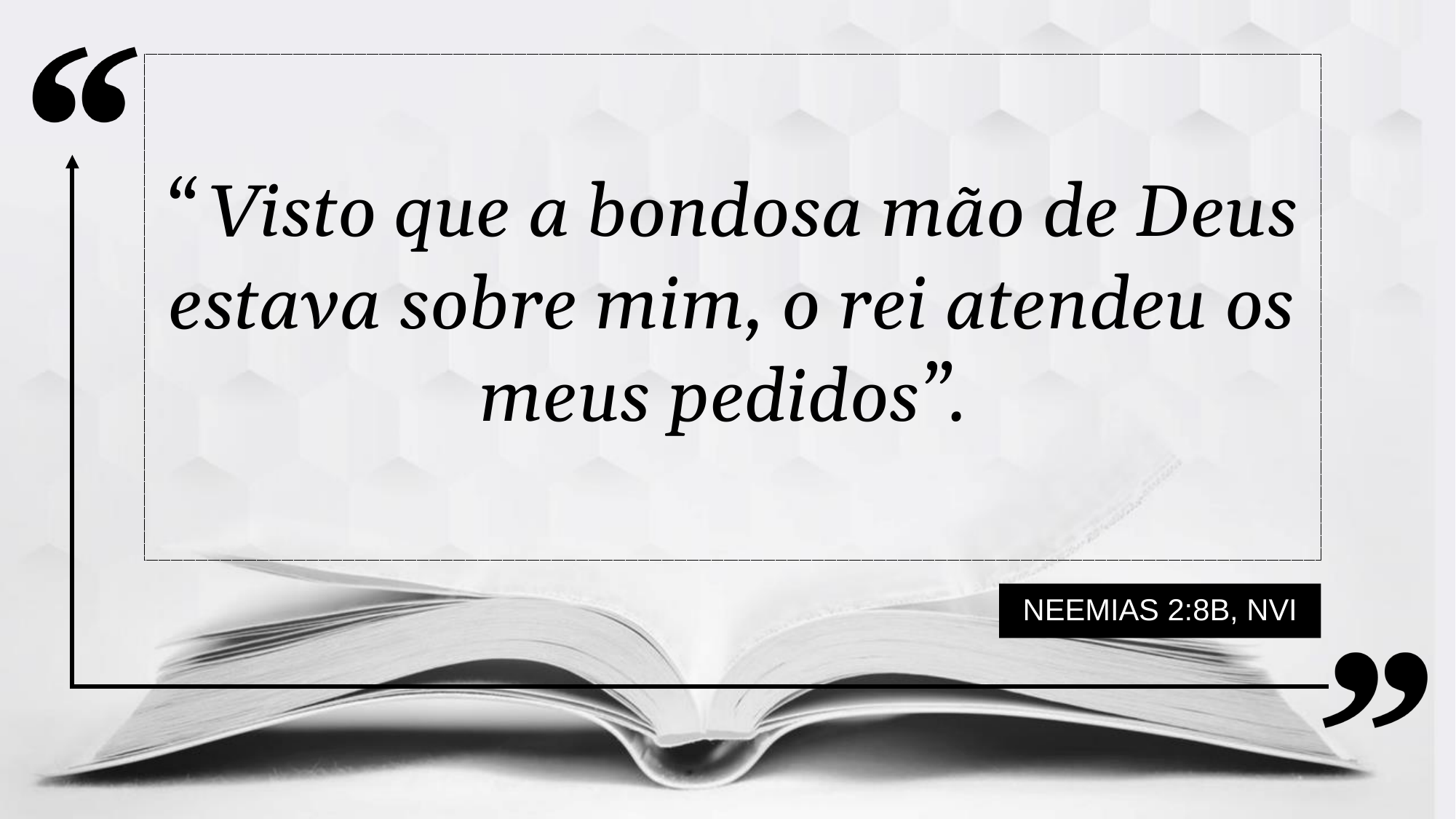

“ Visto que a bondosa mão de Deus estava sobre mim, o rei atendeu os meus pedidos”.
Neemias 2:8b, NVI